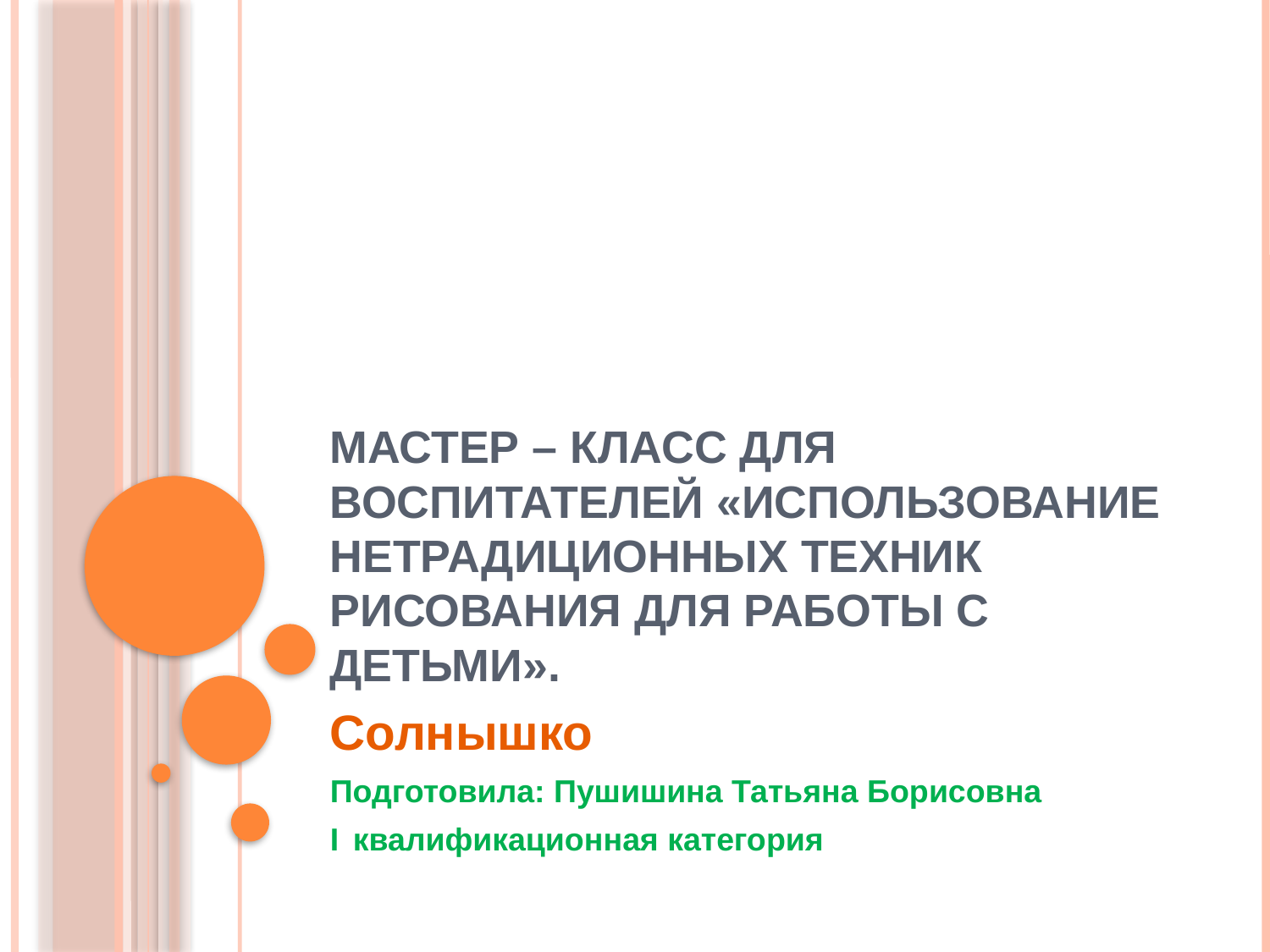

# Мастер – класс для воспитателей «Использование нетрадиционных техник рисования для работы с детьми».
Солнышко
Подготовила: Пушишина Татьяна Борисовна
I квалификационная категория